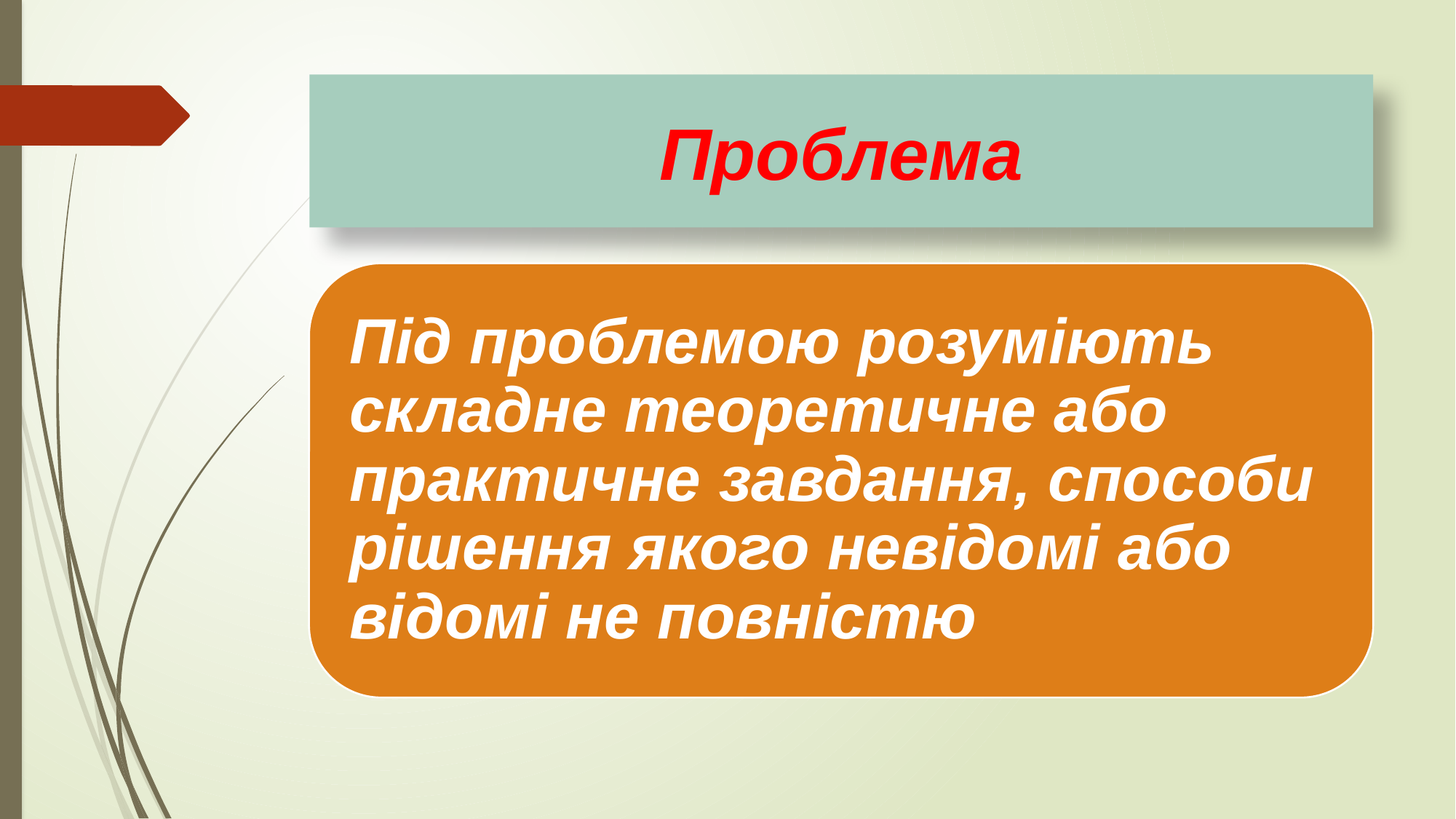

# Проблема
Під проблемою розуміють складне теоретичне або практичне завдання, способи рішення якого невідомі або відомі не повністю